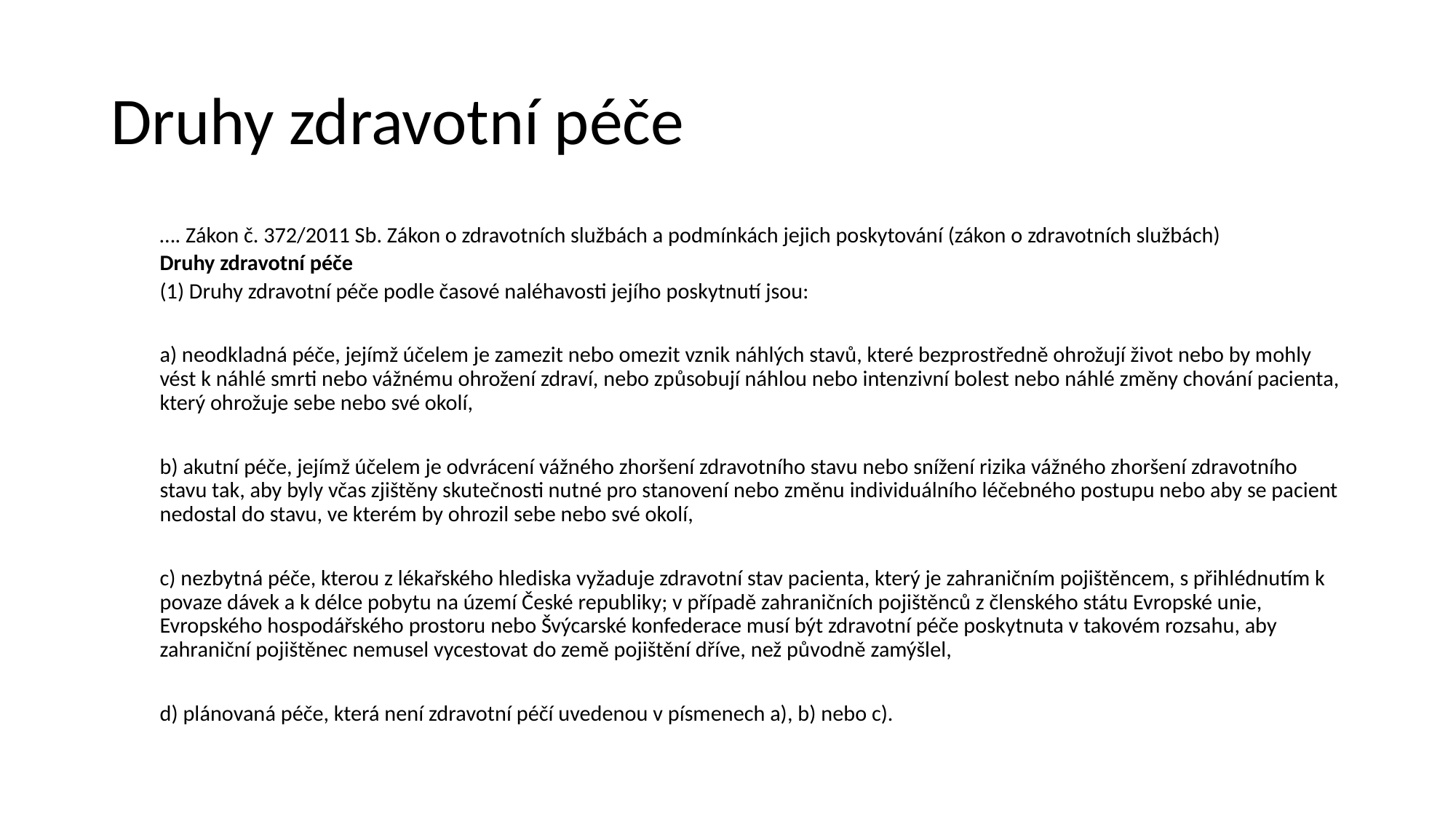

# Druhy zdravotní péče
…. Zákon č. 372/2011 Sb. Zákon o zdravotních službách a podmínkách jejich poskytování (zákon o zdravotních službách)
Druhy zdravotní péče
(1) Druhy zdravotní péče podle časové naléhavosti jejího poskytnutí jsou:

a) neodkladná péče, jejímž účelem je zamezit nebo omezit vznik náhlých stavů, které bezprostředně ohrožují život nebo by mohly vést k náhlé smrti nebo vážnému ohrožení zdraví, nebo způsobují náhlou nebo intenzivní bolest nebo náhlé změny chování pacienta, který ohrožuje sebe nebo své okolí,

b) akutní péče, jejímž účelem je odvrácení vážného zhoršení zdravotního stavu nebo snížení rizika vážného zhoršení zdravotního stavu tak, aby byly včas zjištěny skutečnosti nutné pro stanovení nebo změnu individuálního léčebného postupu nebo aby se pacient nedostal do stavu, ve kterém by ohrozil sebe nebo své okolí,

c) nezbytná péče, kterou z lékařského hlediska vyžaduje zdravotní stav pacienta, který je zahraničním pojištěncem, s přihlédnutím k povaze dávek a k délce pobytu na území České republiky; v případě zahraničních pojištěnců z členského státu Evropské unie, Evropského hospodářského prostoru nebo Švýcarské konfederace musí být zdravotní péče poskytnuta v takovém rozsahu, aby zahraniční pojištěnec nemusel vycestovat do země pojištění dříve, než původně zamýšlel,

d) plánovaná péče, která není zdravotní péčí uvedenou v písmenech a), b) nebo c).